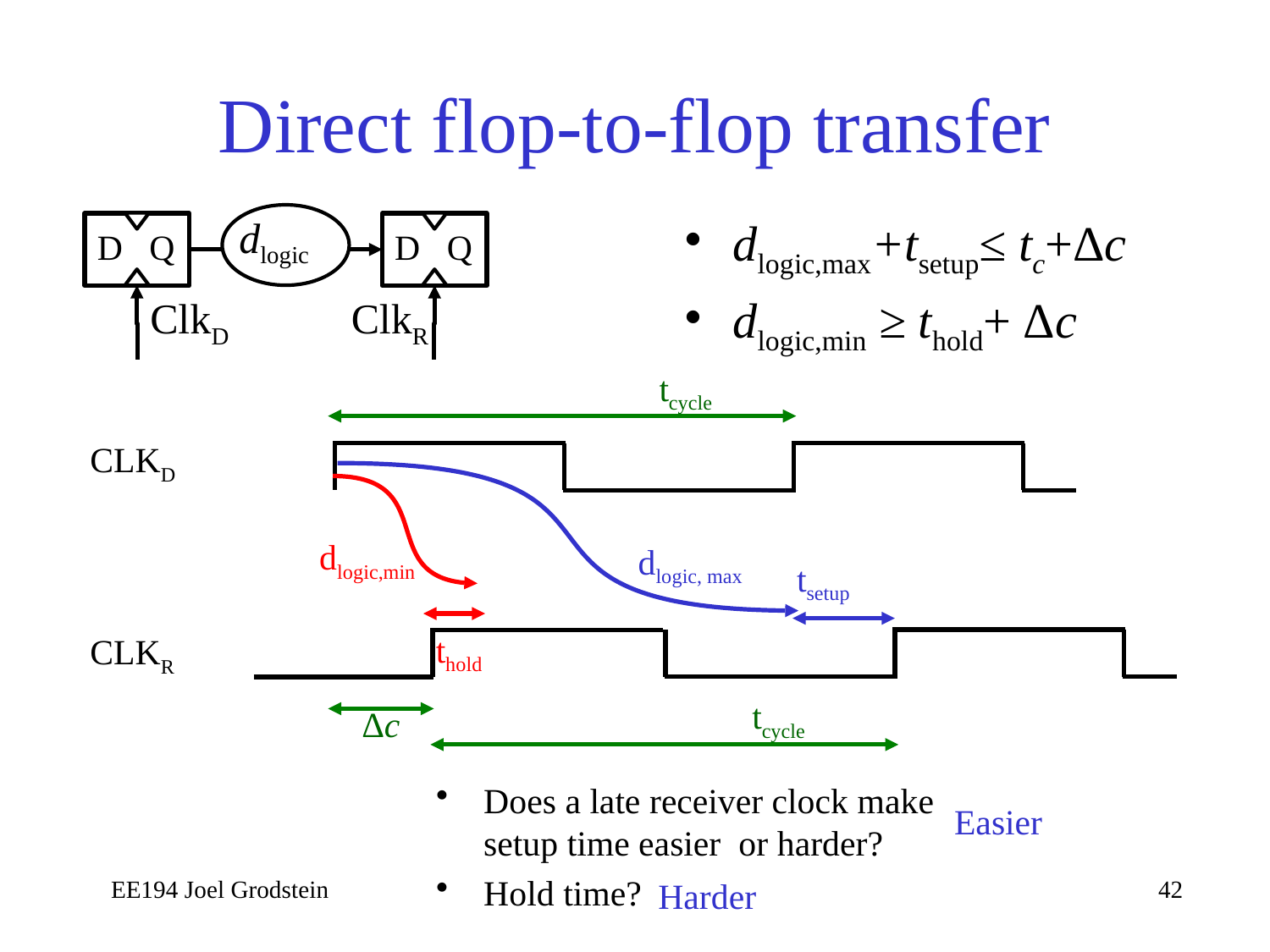

# Direct flop-to-flop transfer

dlogic
dlogic,max+tsetup≤ tc+Δc
dlogic,min ≥ thold+ Δc

D   Q

D   Q

ClkD
ClkR
tcycle
CLKD
dlogic,min
dlogic, max
tsetup
thold
CLKR
tcycle
Δc
Does a late receiver clock make setup time easier  or harder?
Hold time?
Easier
EE194 Joel Grodstein
Harder